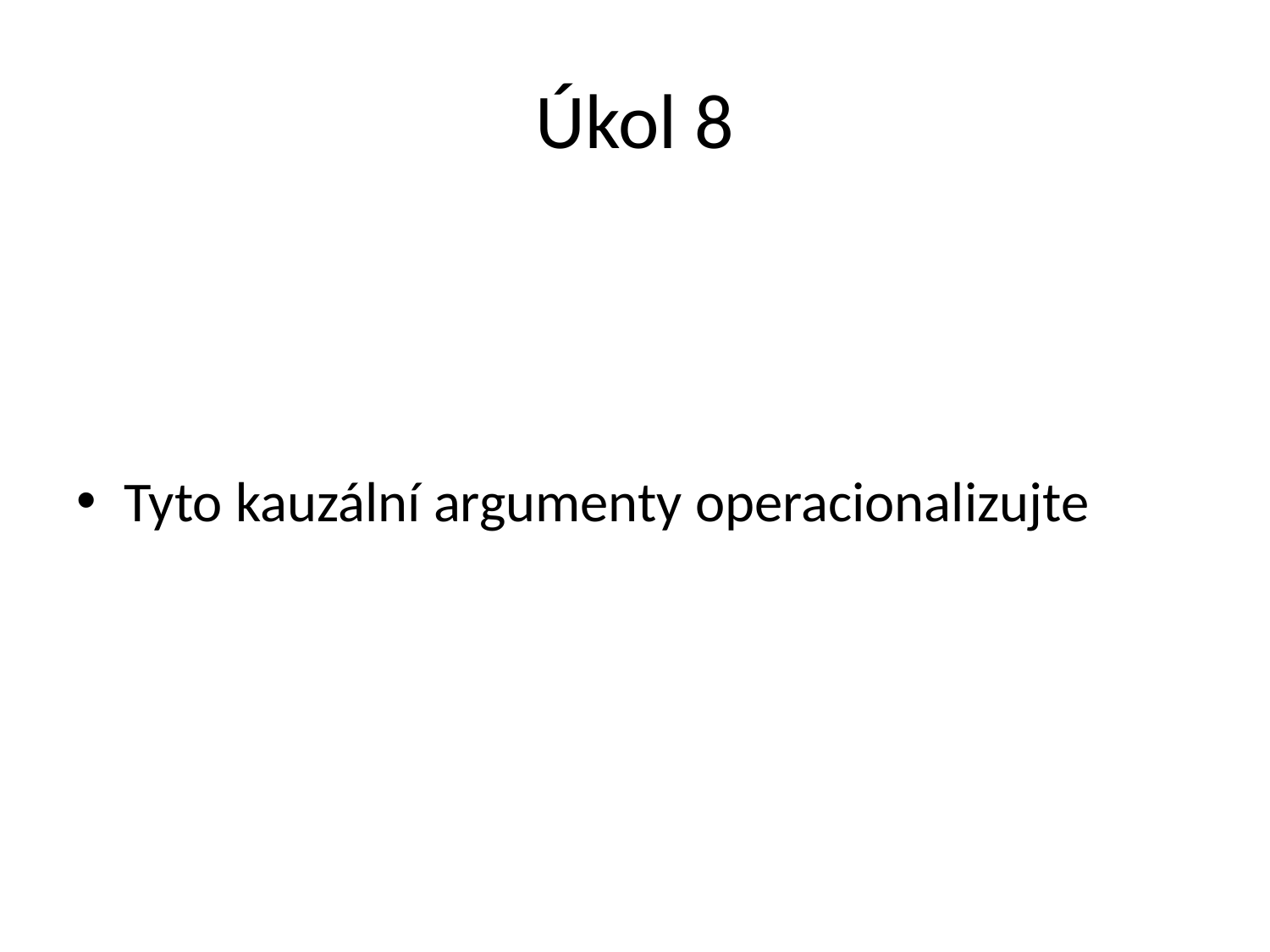

# Úkol 8

Tyto kauzální argumenty operacionalizujte